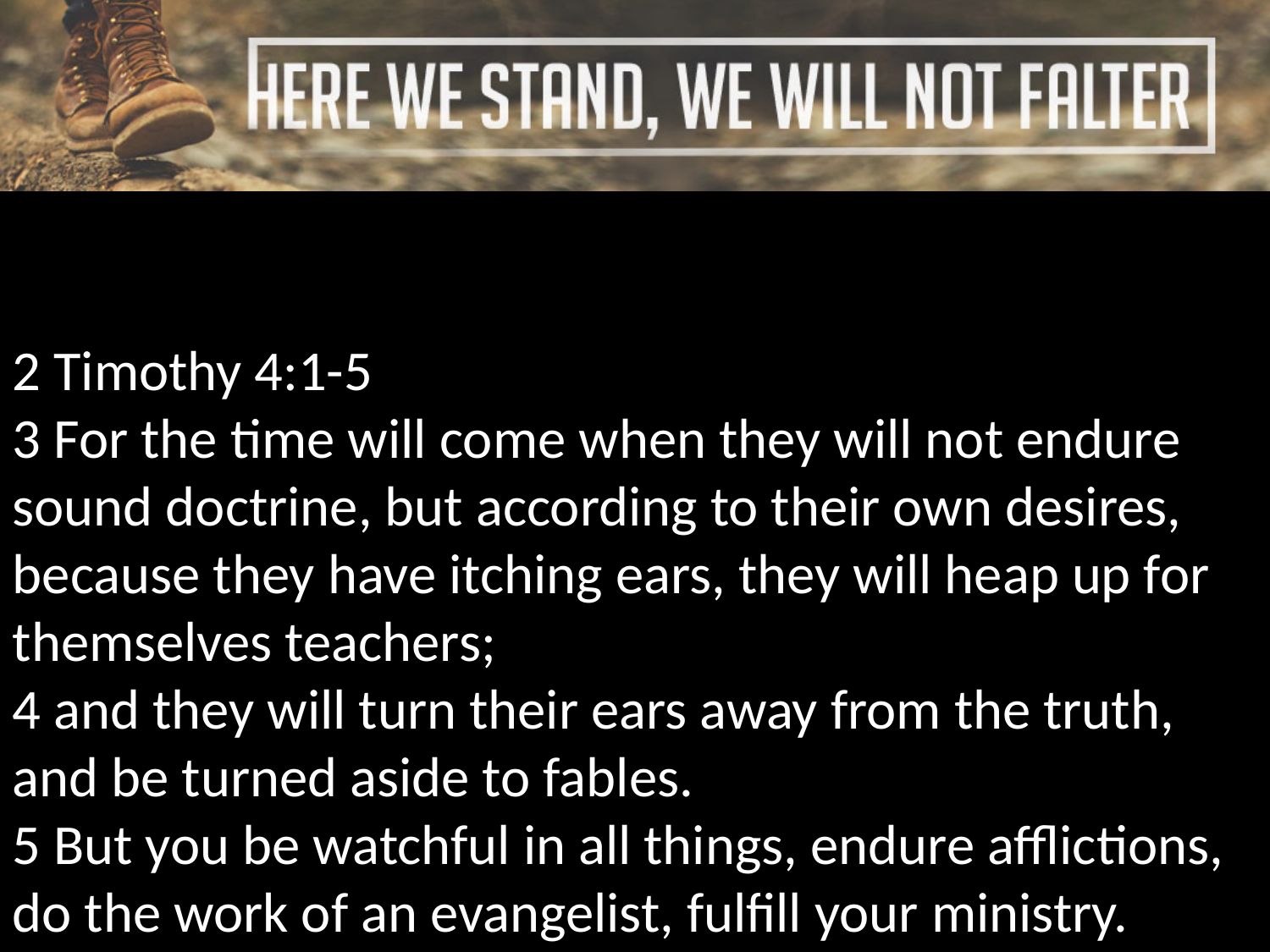

2 Timothy 4:1-5
3 For the time will come when they will not endure sound doctrine, but according to their own desires, because they have itching ears, they will heap up for themselves teachers;
4 and they will turn their ears away from the truth, and be turned aside to fables.
5 But you be watchful in all things, endure afflictions, do the work of an evangelist, fulfill your ministry.